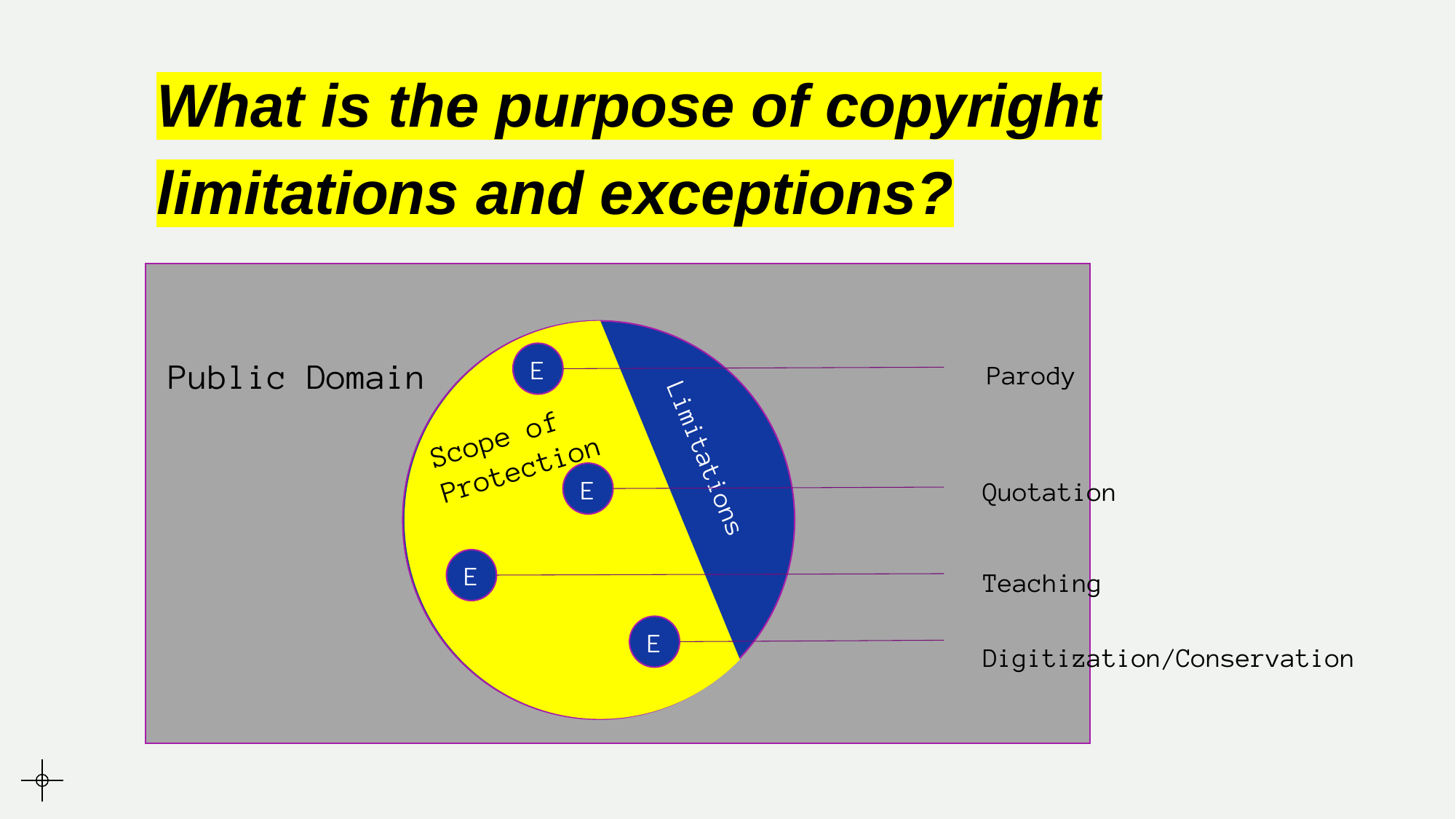

# What is the purpose of copyright limitations and exceptions?

Public Domain
E
Parody
Counterweights to exclusive rights?

Self standing individual rights?

Scope of Protection
Limitations
E
Quotation
E
Teaching
E
Digitization/Conservation